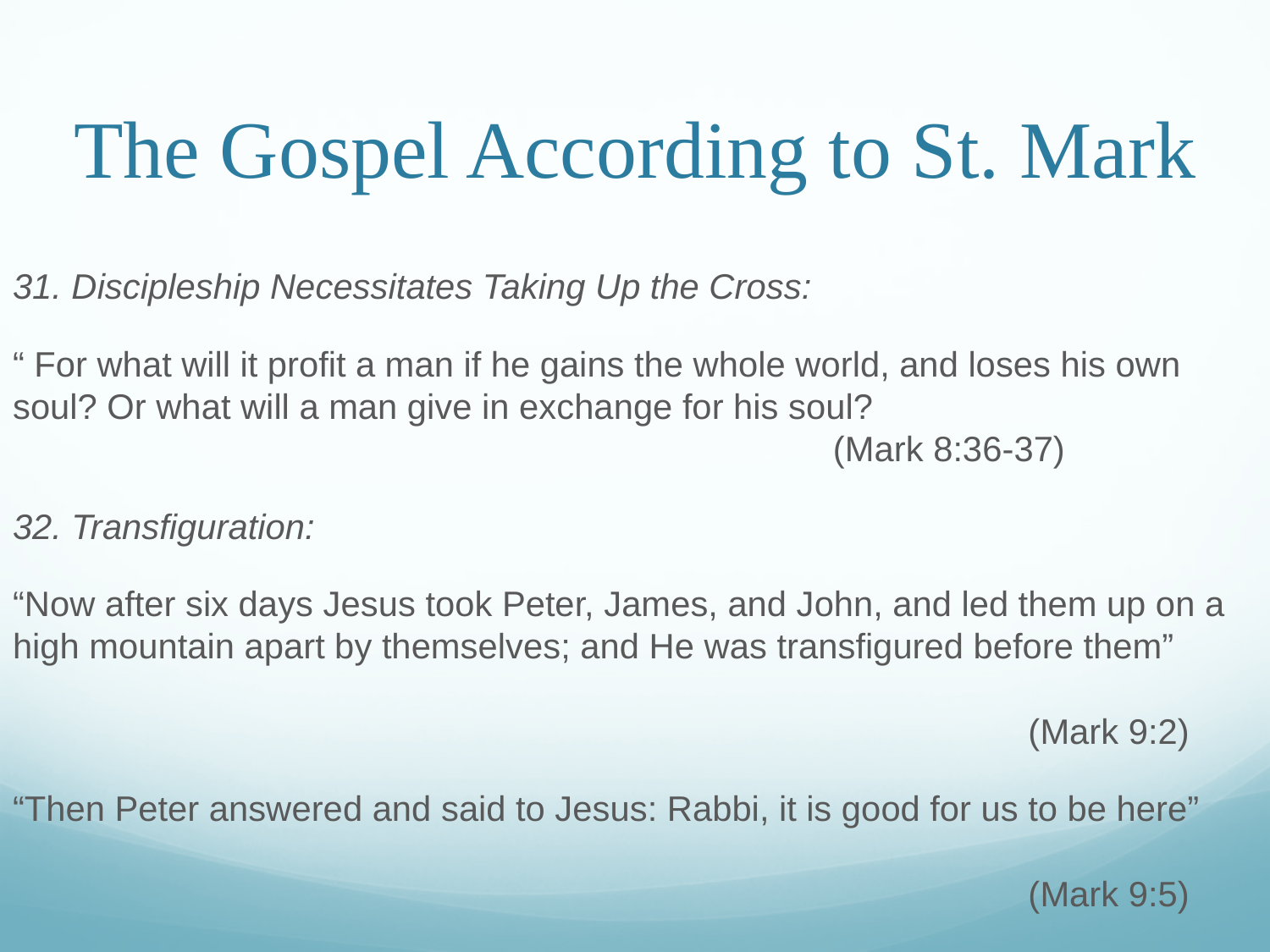

# The Gospel According to St. Mark
31. Discipleship Necessitates Taking Up the Cross:
“ For what will it profit a man if he gains the whole world, and loses his own soul? Or what will a man give in exchange for his soul?									      (Mark 8:36-37)
32. Transfiguration:
“Now after six days Jesus took Peter, James, and John, and led them up on a high mountain apart by themselves; and He was transfigured before them”																             (Mark 9:2)
“Then Peter answered and said to Jesus: Rabbi, it is good for us to be here”																             (Mark 9:5)